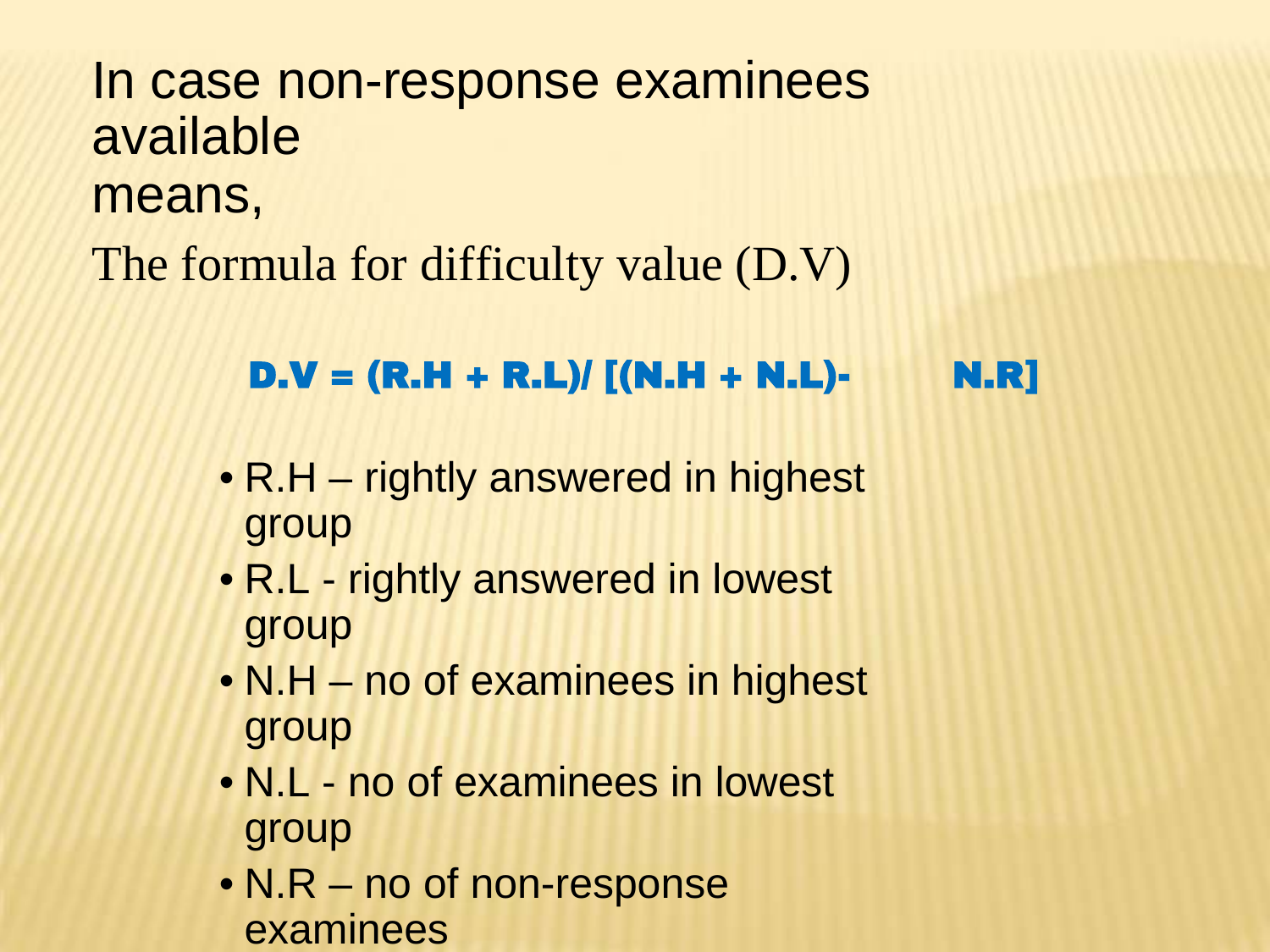

In case non-response examinees available
means,
The
formula for difficulty value (D.V)
D.V = (R.H + R.L)/ [(N.H + N.L)-
N.R]
•
R.H – rightly answered in highest group
•
R.L - rightly answered in lowest group
•
N.H – no of examinees in highest group
•
N.L - no of examinees in lowest group
•
N.R – no of non-response examinees